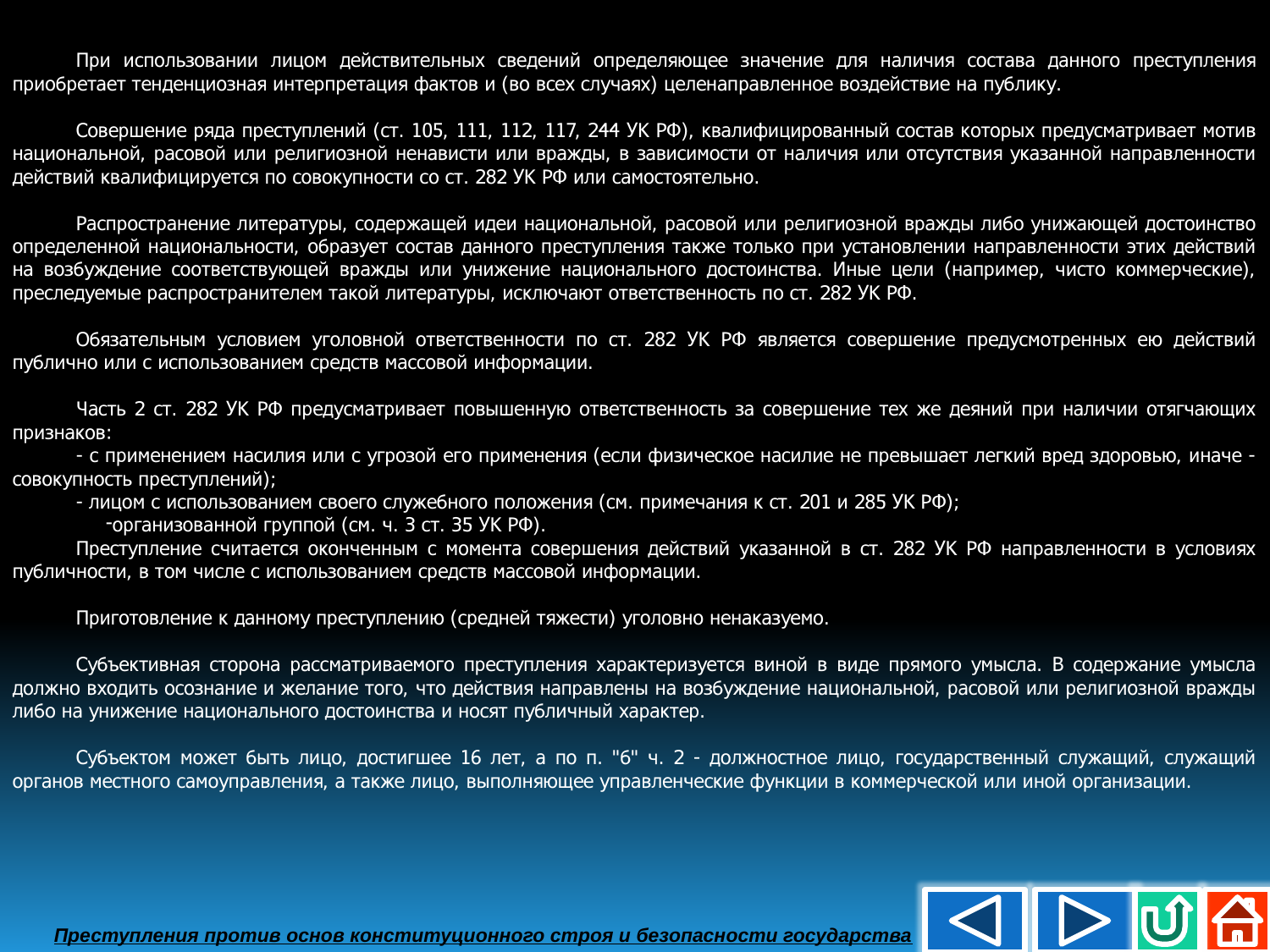

При использовании лицом действительных сведений определяющее значение для наличия состава данного преступления приобретает тенденциозная интерпретация фактов и (во всех случаях) целенаправленное воздействие на публику.

Совершение ряда преступлений (ст. 105, 111, 112, 117, 244 УК РФ), квалифицированный состав которых предусматривает мотив национальной, расовой или религиозной ненависти или вражды, в зависимости от наличия или отсутствия указанной направленности действий квалифицируется по совокупности со ст. 282 УК РФ или самостоятельно.

Распространение литературы, содержащей идеи национальной, расовой или религиозной вражды либо унижающей достоинство определенной национальности, образует состав данного преступления также только при установлении направленности этих действий на возбуждение соответствующей вражды или унижение национального достоинства. Иные цели (например, чисто коммерческие), преследуемые распространителем такой литературы, исключают ответственность по ст. 282 УК РФ.

Обязательным условием уголовной ответственности по ст. 282 УК РФ является совершение предусмотренных ею действий публично или с использованием средств массовой информации.

Часть 2 ст. 282 УК РФ предусматривает повышенную ответственность за совершение тех же деяний при наличии отягчающих признаков:
- с применением насилия или с угрозой его применения (если физическое насилие не превышает легкий вред здоровью, иначе - совокупность преступлений);
- лицом с использованием своего служебного положения (см. примечания к ст. 201 и 285 УК РФ);
организованной группой (см. ч. 3 ст. 35 УК РФ).
Преступление считается оконченным с момента совершения действий указанной в ст. 282 УК РФ направленности в условиях публичности, в том числе с использованием средств массовой информации.

Приготовление к данному преступлению (средней тяжести) уголовно ненаказуемо.

Субъективная сторона рассматриваемого преступления характеризуется виной в виде прямого умысла. В содержание умысла должно входить осознание и желание того, что действия направлены на возбуждение национальной, расовой или религиозной вражды либо на унижение национального достоинства и носят публичный характер.

Субъектом может быть лицо, достигшее 16 лет, а по п. "б" ч. 2 - должностное лицо, государственный служащий, служащий органов местного самоуправления, а также лицо, выполняющее управленческие функции в коммерческой или иной организации.

Преступления против основ конституционного строя и безопасности государства